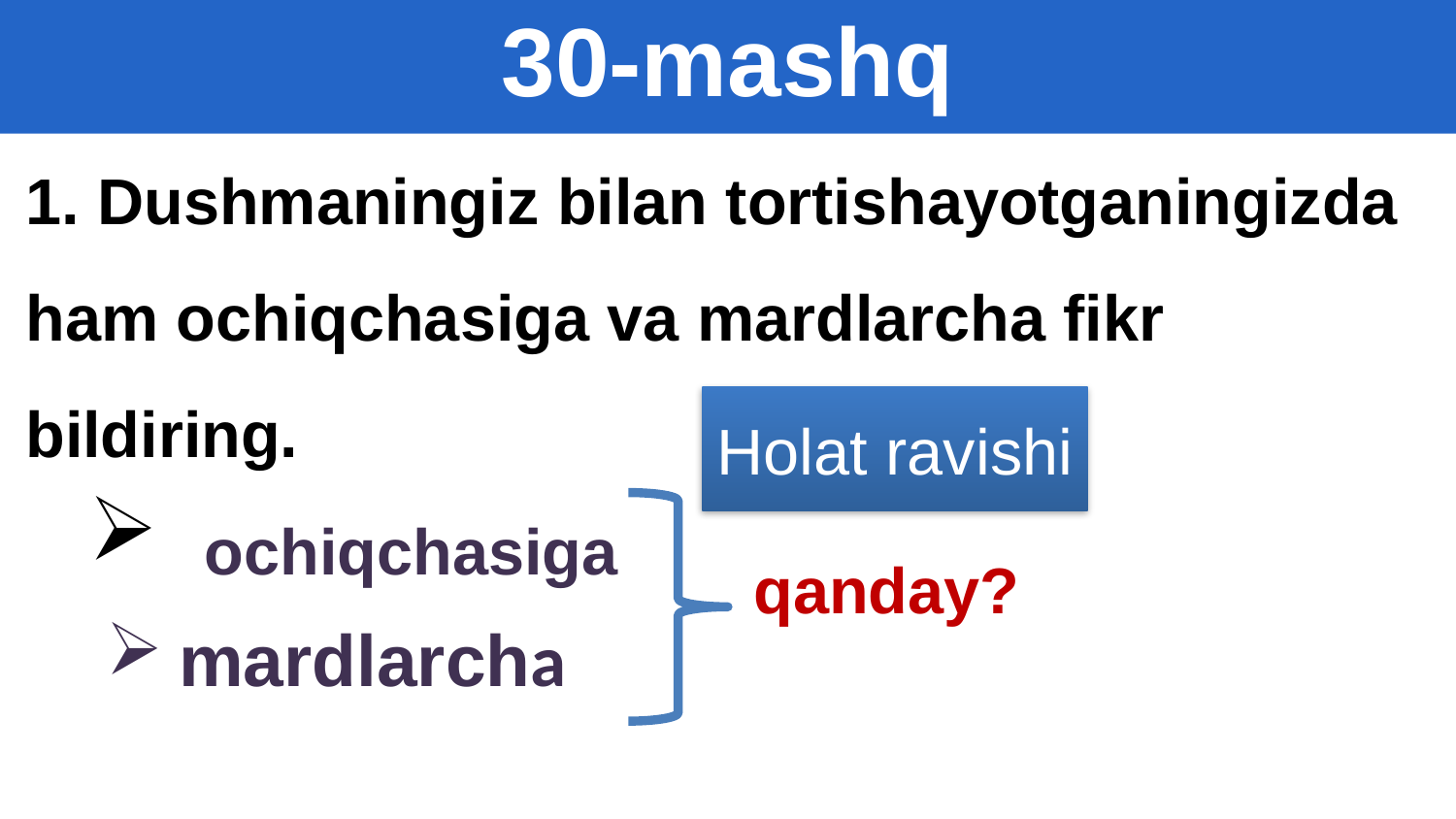

30-mashq

1. Dushmaningiz bilan tortishayotganingizda ham ochiqchasiga va mardlarcha fikr bildiring.

Holat ravishi
 ochiqchasiga

qanday?
mardlarcha